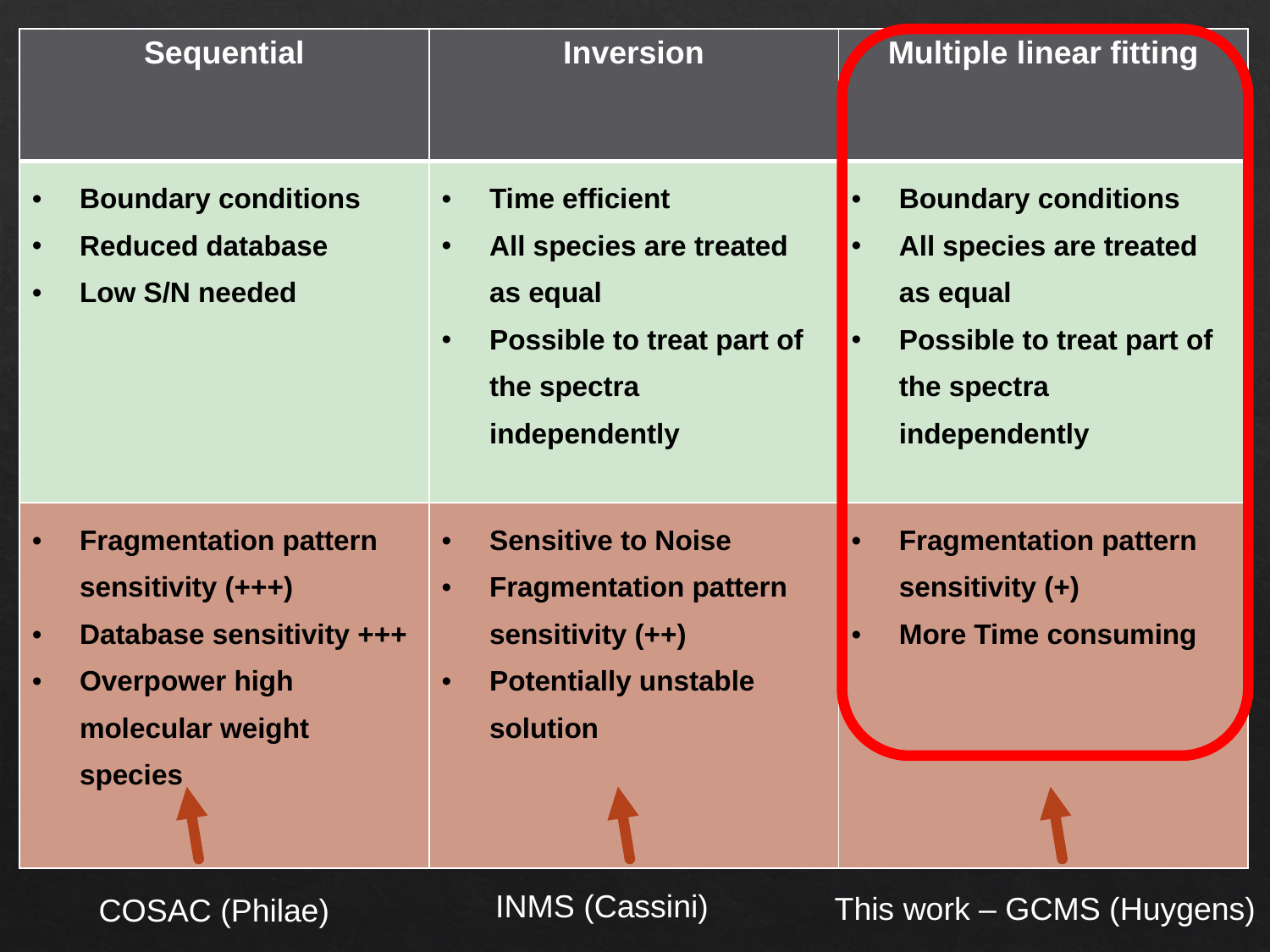

| Sequential | Inversion | Multiple linear fitting |
| --- | --- | --- |
| Boundary conditions Reduced database Low S/N needed | Time efficient All species are treated as equal Possible to treat part of the spectra independently | Boundary conditions All species are treated as equal Possible to treat part of the spectra independently |
| Fragmentation pattern sensitivity (+++) Database sensitivity +++ Overpower high molecular weight species | Sensitive to Noise Fragmentation pattern sensitivity (++) Potentially unstable solution | Fragmentation pattern sensitivity (+) More Time consuming |

16
INMS (Cassini)
This work – GCMS (Huygens)
COSAC (Philae)